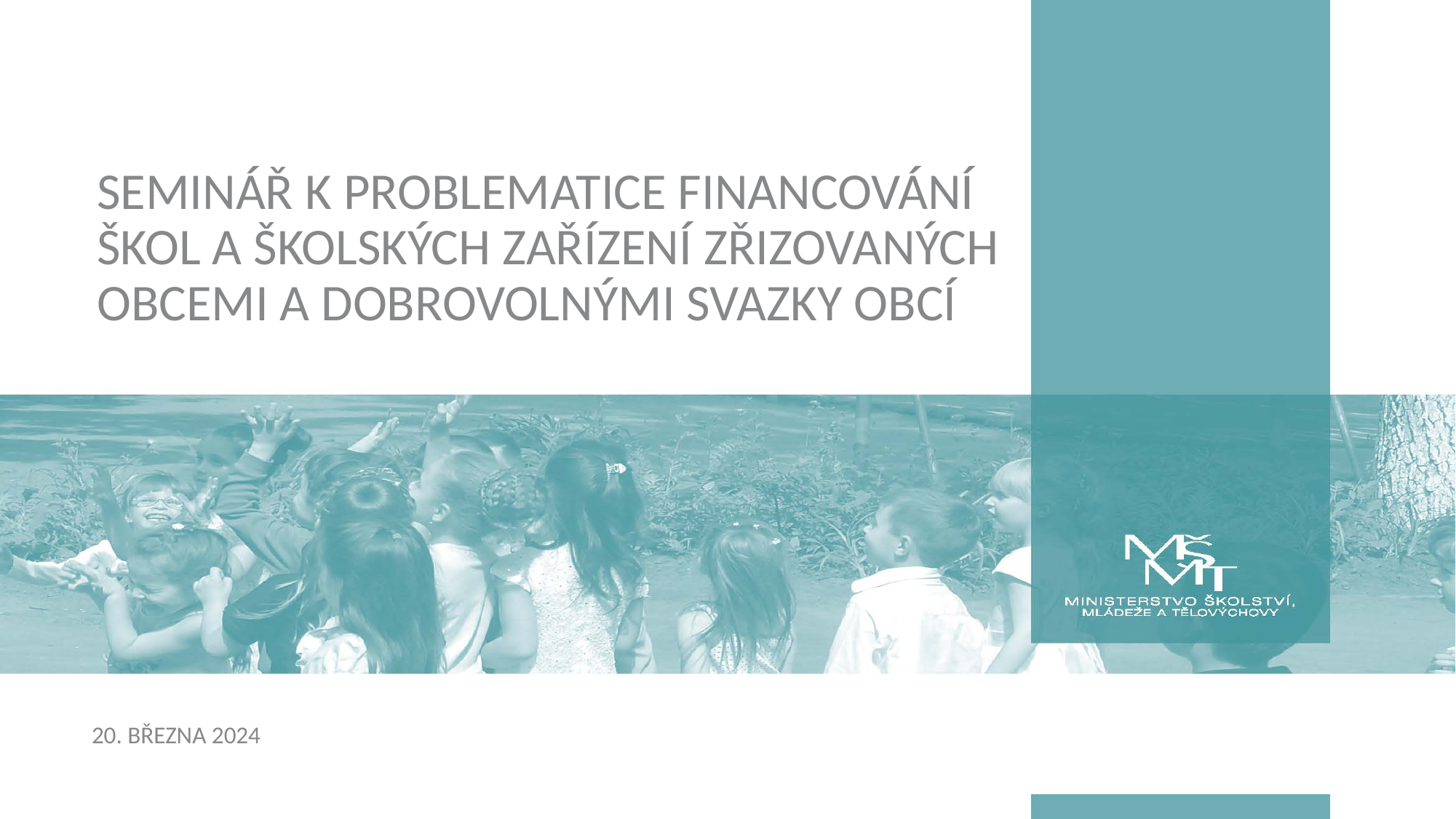

# seminář k problematice financování škol a školských zařízení zřizovaných obcemi a dobrovolnými svazky obcí
20. BŘEZNA 2024